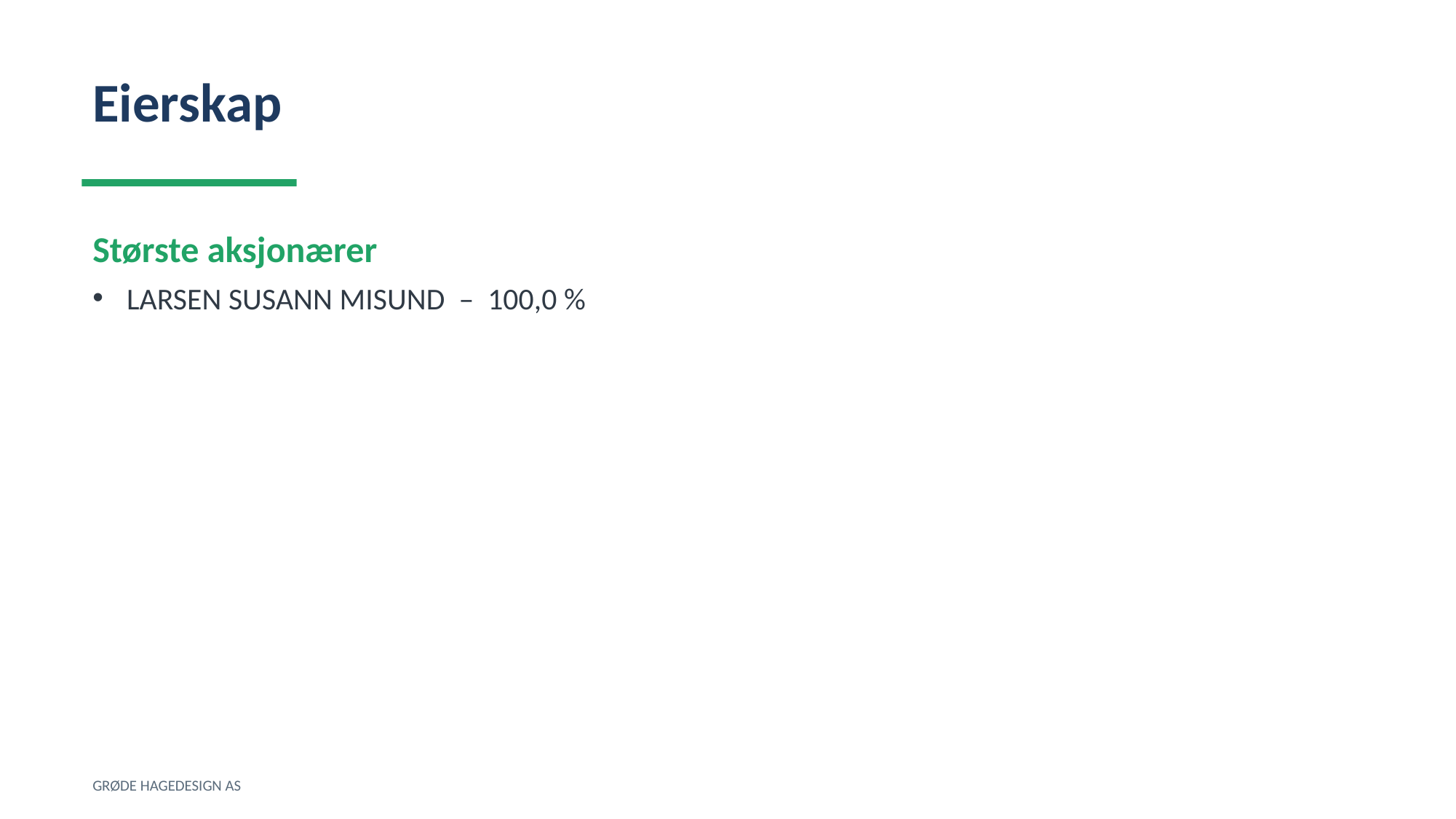

Eierskap

Største aksjonærer
LARSEN SUSANN MISUND  –  100,0 %
GRØDE HAGEDESIGN AS